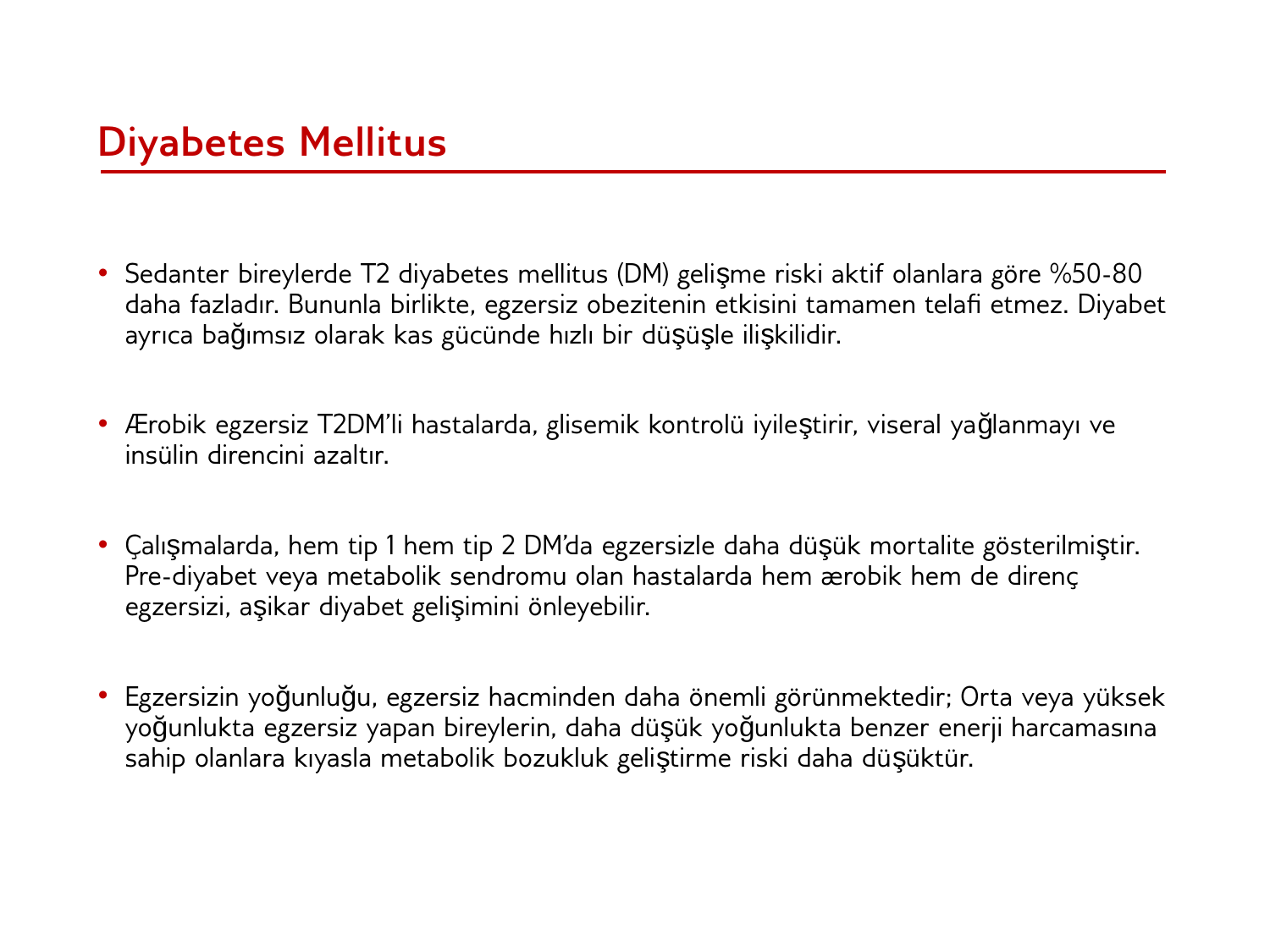

# Diyabetes Mellitus
Sedanter bireylerde T2 diyabetes mellitus (DM) gelişme riski aktif olanlara göre %50-80 daha fazladır. Bununla birlikte, egzersiz obezitenin etkisini tamamen telafi etmez. Diyabet ayrıca bağımsız olarak kas gücünde hızlı bir düşüşle ilişkilidir.

Aerobik egzersiz T2DM’li hastalarda, glisemik kontrolü iyileştirir, viseral yağlanmayı ve insülin direncini azaltır.

Çalışmalarda, hem tip 1 hem tip 2 DM’da egzersizle daha düşük mortalite gösterilmiştir. Pre-diyabet veya metabolik sendromu olan hastalarda hem aerobik hem de direnç egzersizi, aşikar diyabet gelişimini önleyebilir.

Egzersizin yoğunluğu, egzersiz hacminden daha önemli görünmektedir; Orta veya yüksek yoğunlukta egzersiz yapan bireylerin, daha düşük yoğunlukta benzer enerji harcamasına sahip olanlara kıyasla metabolik bozukluk geliştirme riski daha düşüktür.